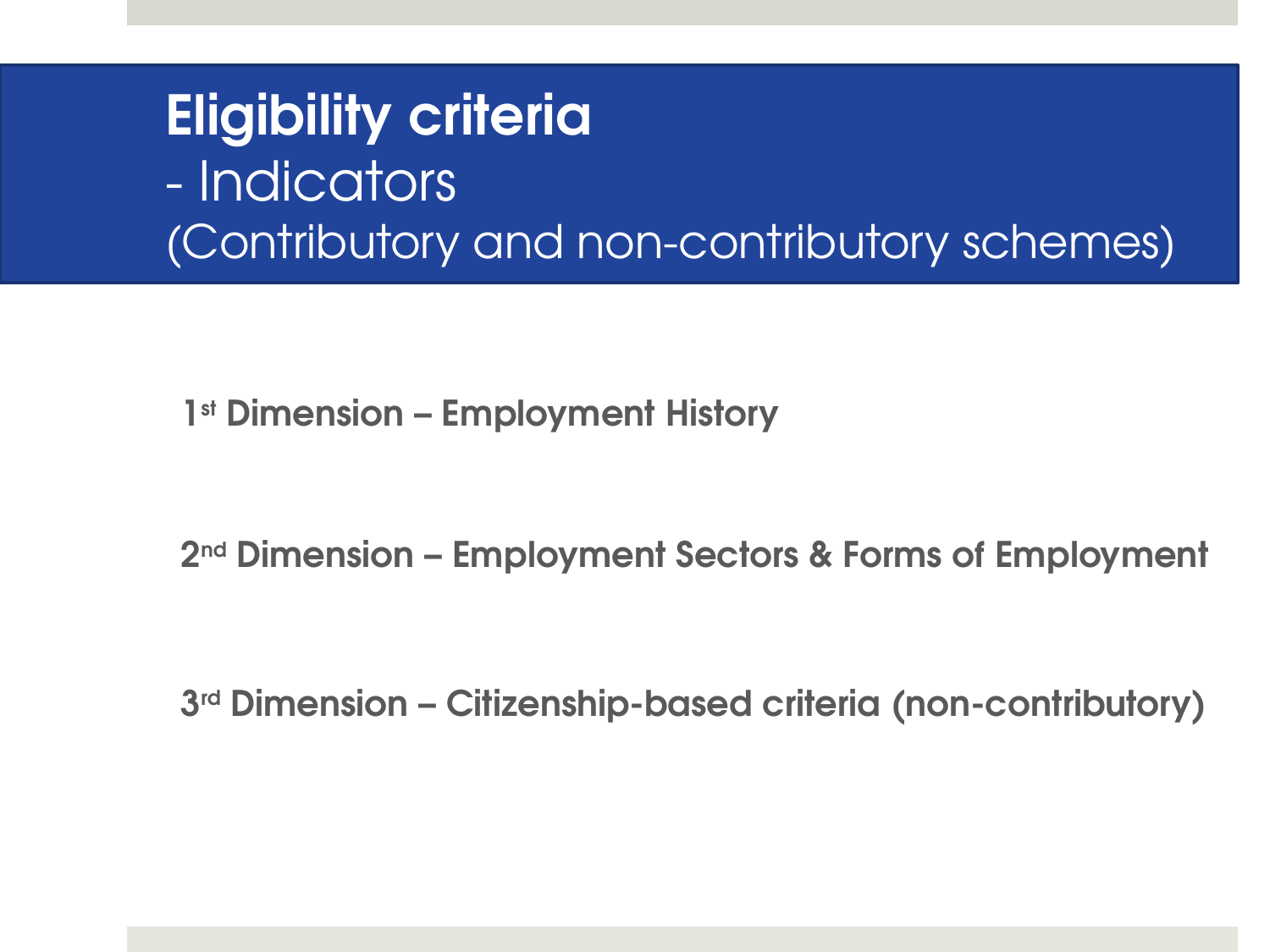

# Eligibility criteria - Indicators (Contributory and non-contributory schemes)
1st Dimension – Employment History

2nd Dimension – Employment Sectors & Forms of Employment

3rd Dimension – Citizenship-based criteria (non-contributory)